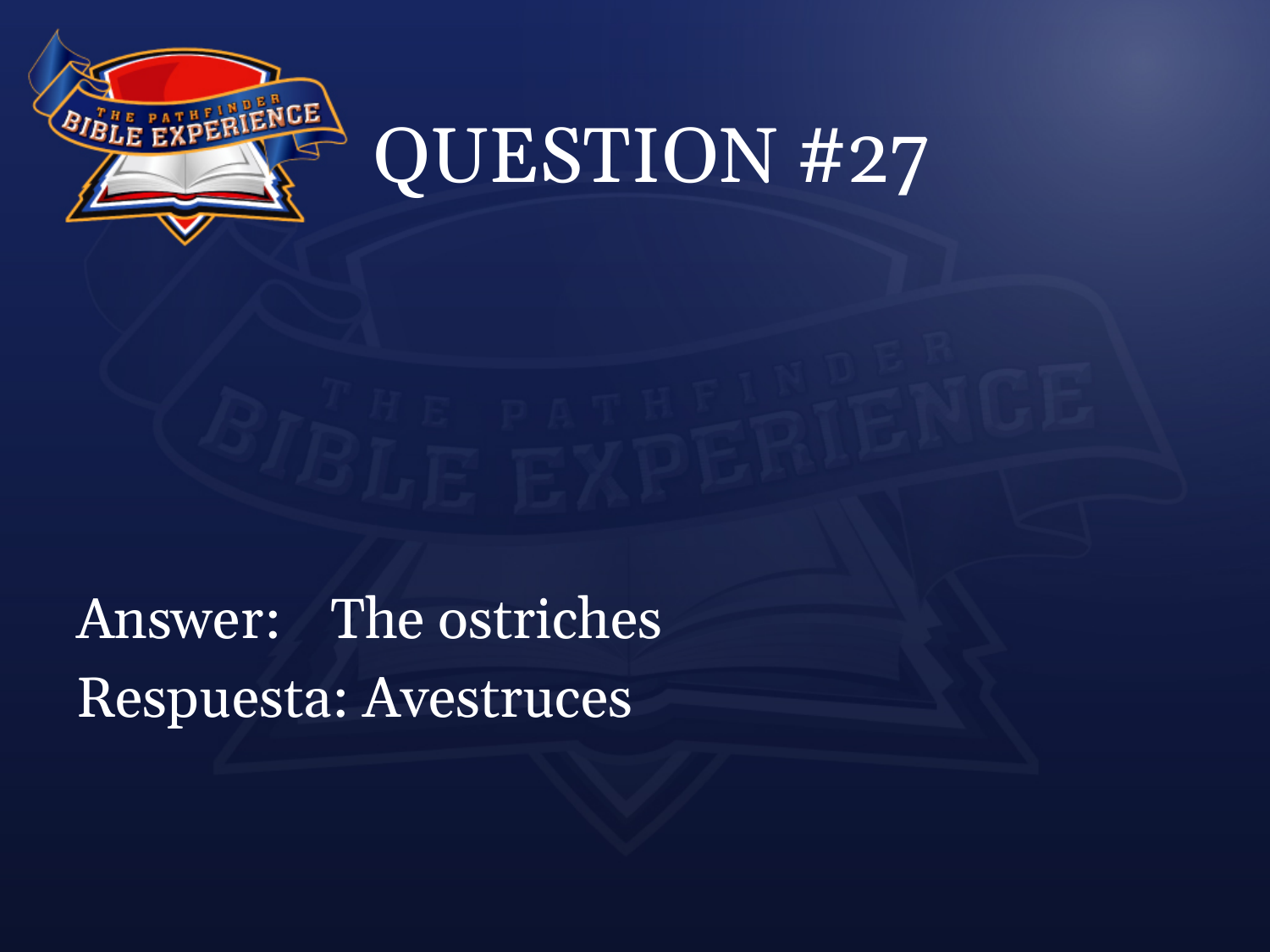

# QUESTION #27

Answer:	The ostriches
Respuesta: Avestruces